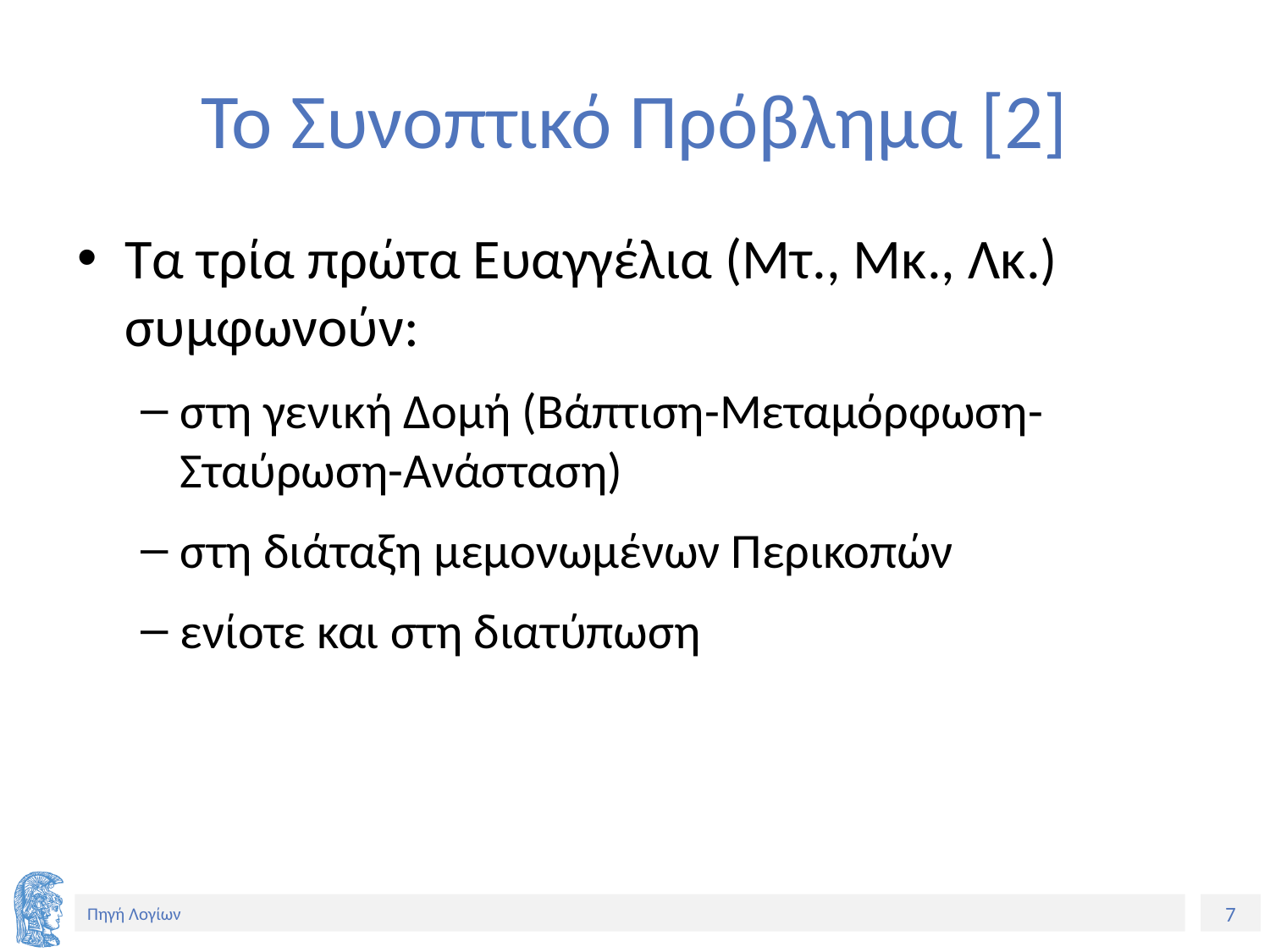

# Το Συνοπτικό Πρόβλημα [2]
Τα τρία πρώτα Ευαγγέλια (Μτ., Μκ., Λκ.) συμφωνούν:
στη γενική Δομή (Βάπτιση-Μεταμόρφωση-Σταύρωση-Ανάσταση)
στη διάταξη μεμονωμένων Περικοπών
ενίοτε και στη διατύπωση